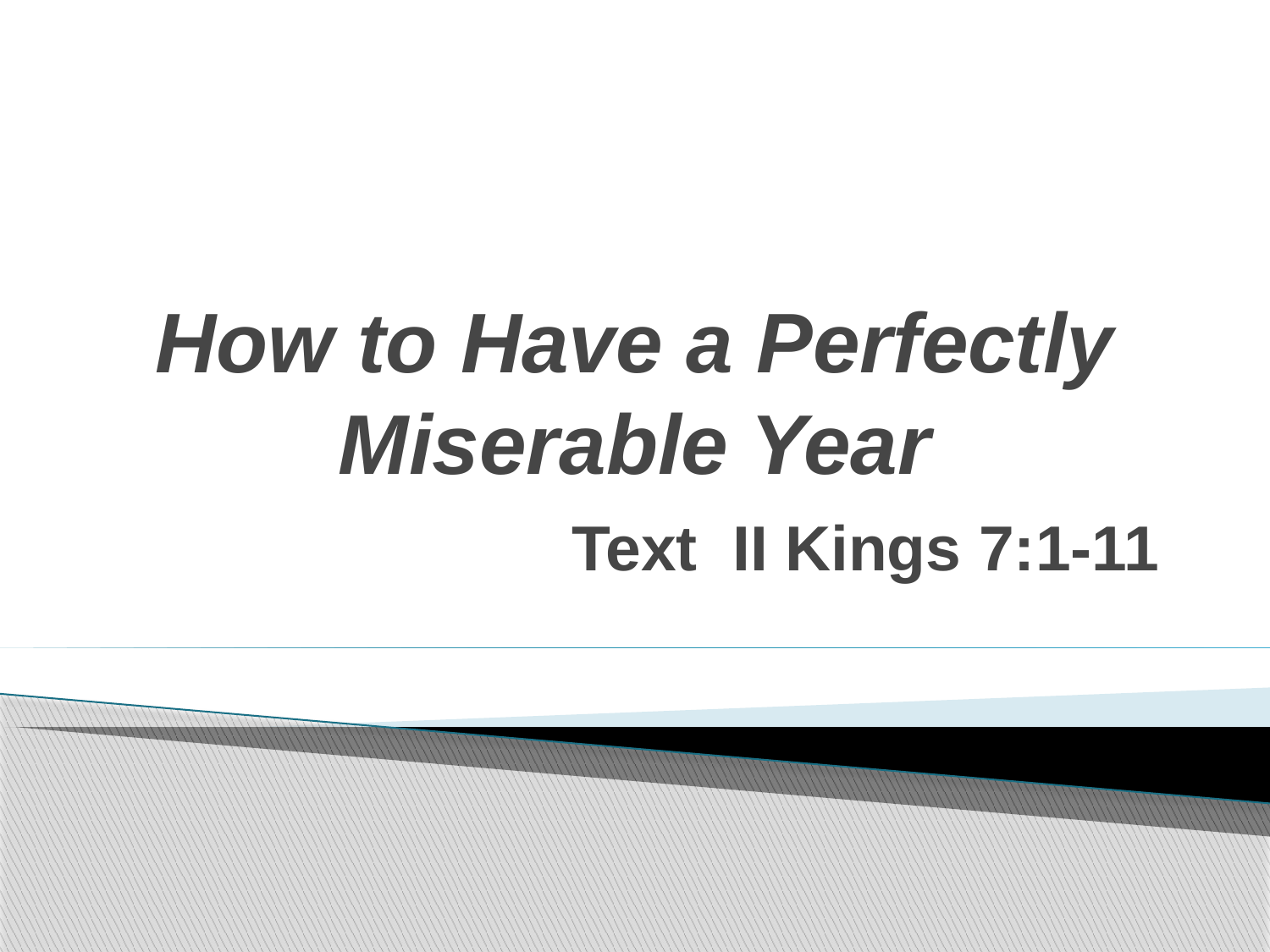

# How to Have a Perfectly Miserable Year
Text  II Kings 7:1-11